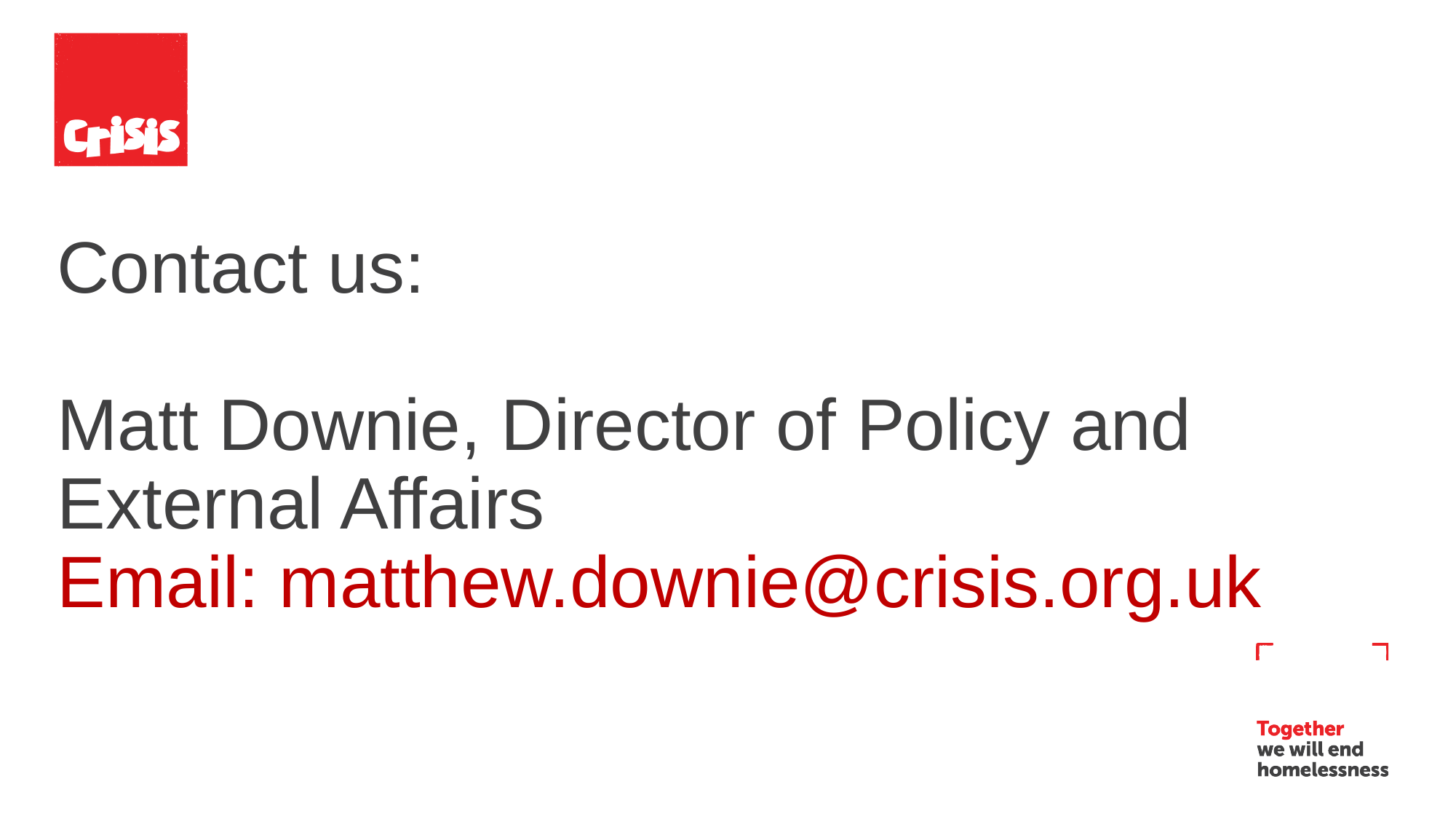

# Contact us: Matt Downie, Director of Policy and External Affairs Email: matthew.downie@crisis.org.uk